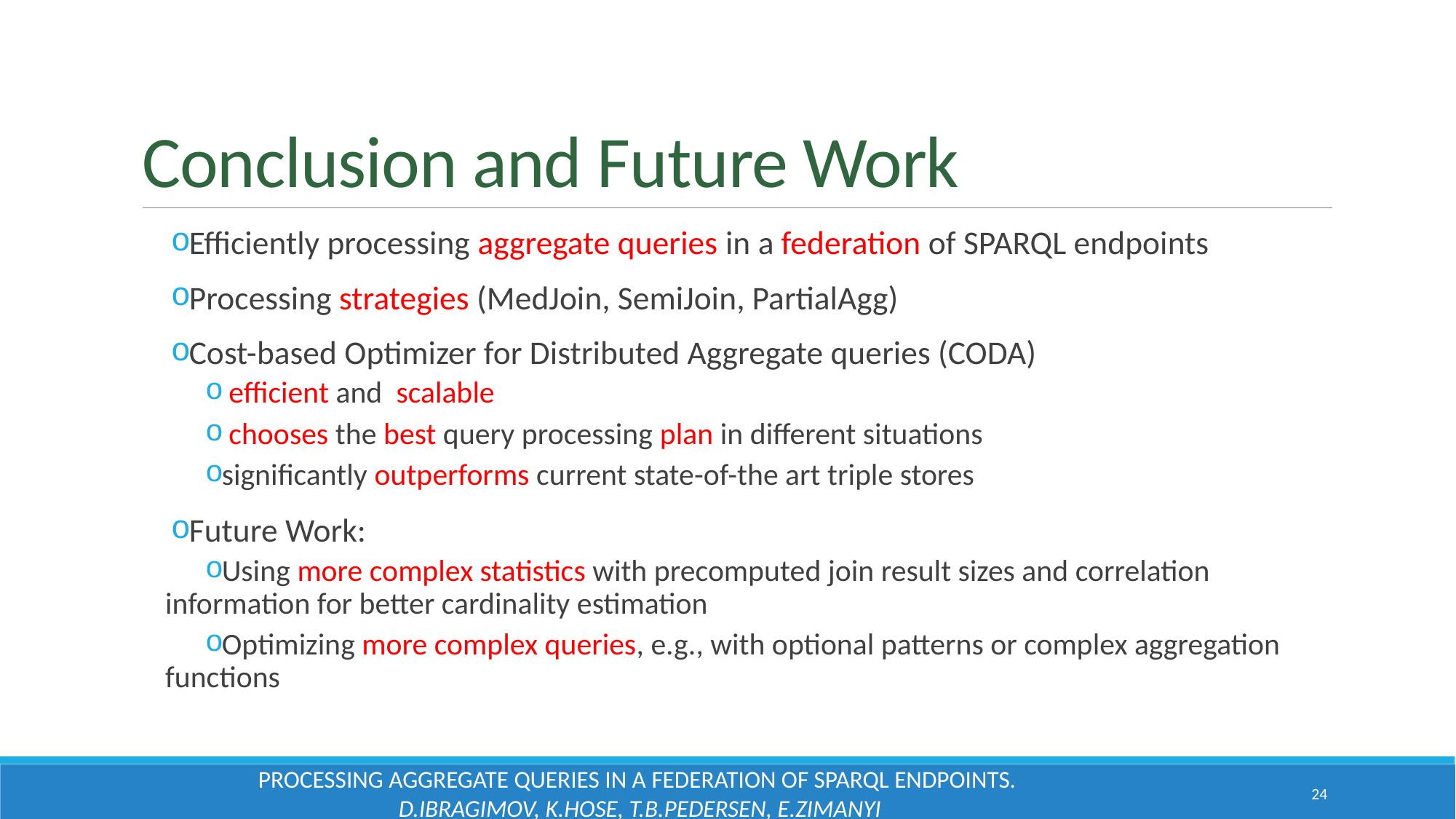

# Conclusion and Future Work
Efficiently processing aggregate queries in a federation of SPARQL endpoints
Processing strategies (MedJoin, SemiJoin, PartialAgg)
Cost-based Optimizer for Distributed Aggregate queries (CODA)
 efficient and  scalable
 chooses the best query processing plan in different situations
significantly outperforms current state-of-the art triple stores
Future Work:
Using more complex statistics with precomputed join result sizes and correlation information for better cardinality estimation
Optimizing more complex queries, e.g., with optional patterns or complex aggregation functions
Processing Aggregate Queries in a Federation of SPARQL Endpoints.
D.Ibragimov, K.Hose, T.B.Pedersen, E.Zimanyi
24